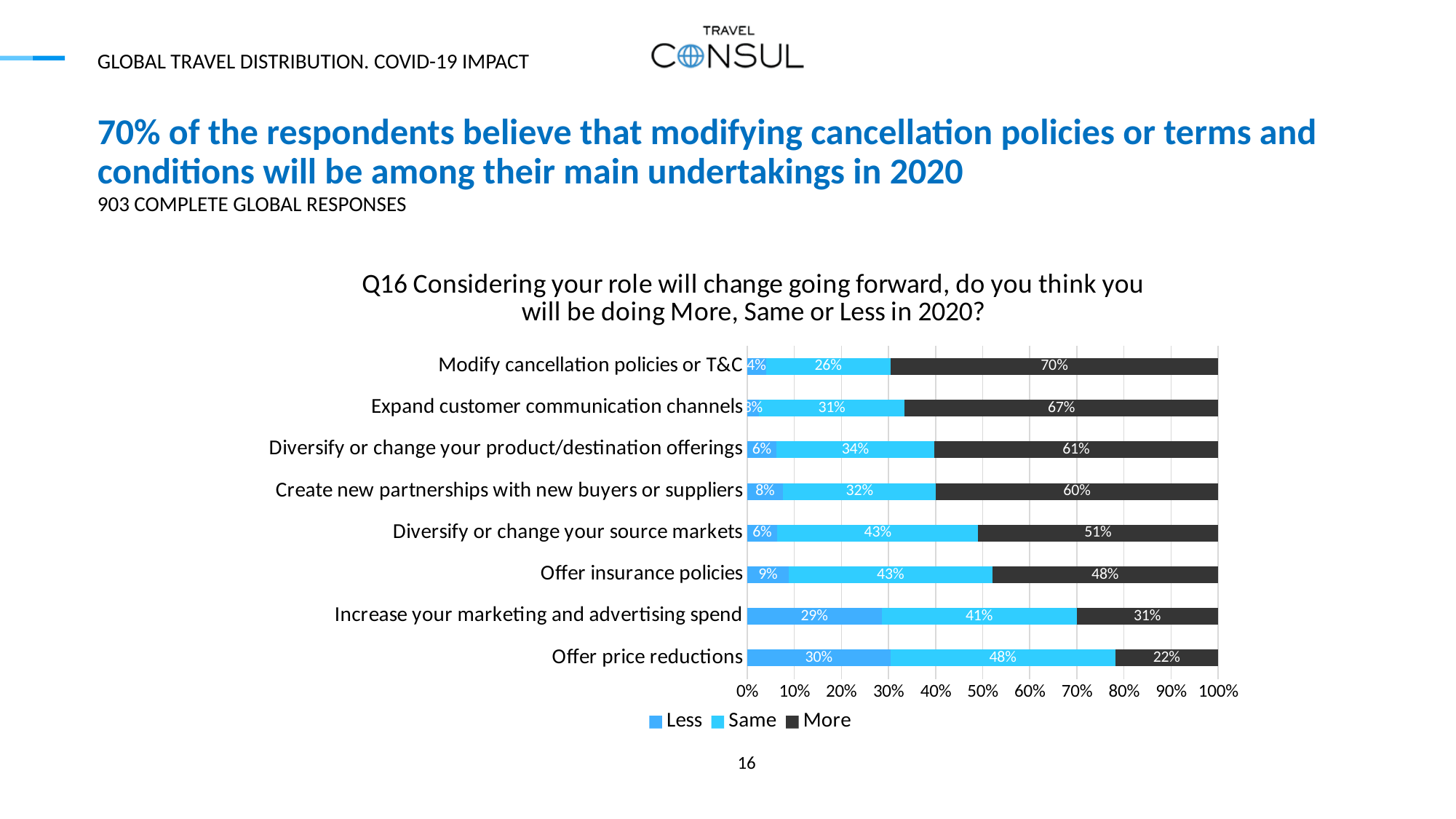

GLOBAL TRAVEL DISTRIBUTION. COVID-19 IMPACT
# 70% of the respondents believe that modifying cancellation policies or terms and conditions will be among their main undertakings in 2020
903 COMPLETE GLOBAL RESPONSES

[unsupported chart]

16